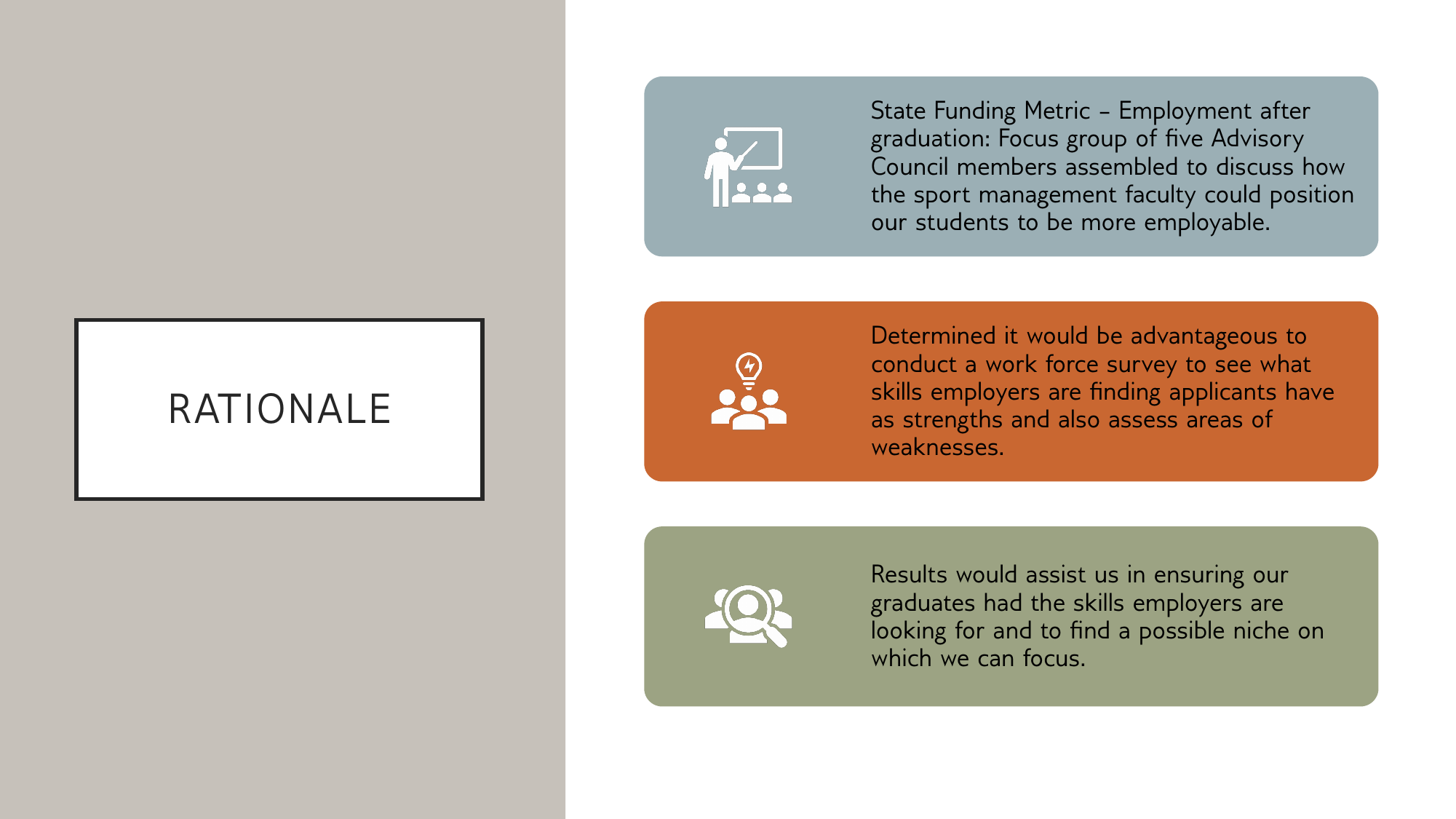

State Funding Metric – Employment after graduation: Focus group of five Advisory Council members assembled to discuss how the sport management faculty could position our students to be more employable.
Determined it would be advantageous to conduct a work force survey to see what skills employers are finding applicants have as strengths and also assess areas of weaknesses.
Results would assist us in ensuring our graduates had the skills employers are looking for and to find a possible niche on which we can focus.
# Rationale